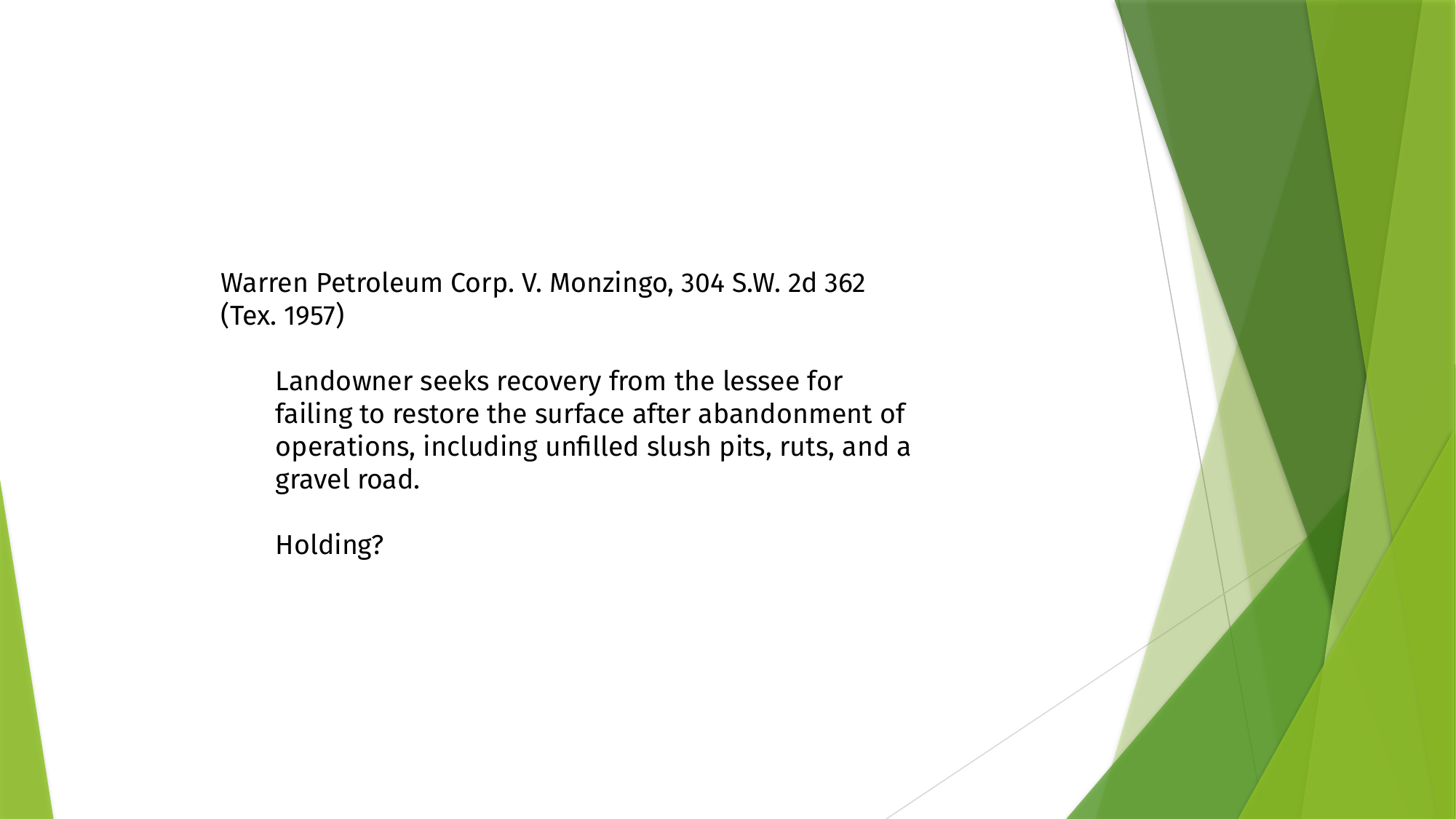

Warren Petroleum Corp. V. Monzingo, 304 S.W. 2d 362 (Tex. 1957)

Landowner seeks recovery from the lessee for failing to restore the surface after abandonment of operations, including unfilled slush pits, ruts, and a gravel road.

Holding?